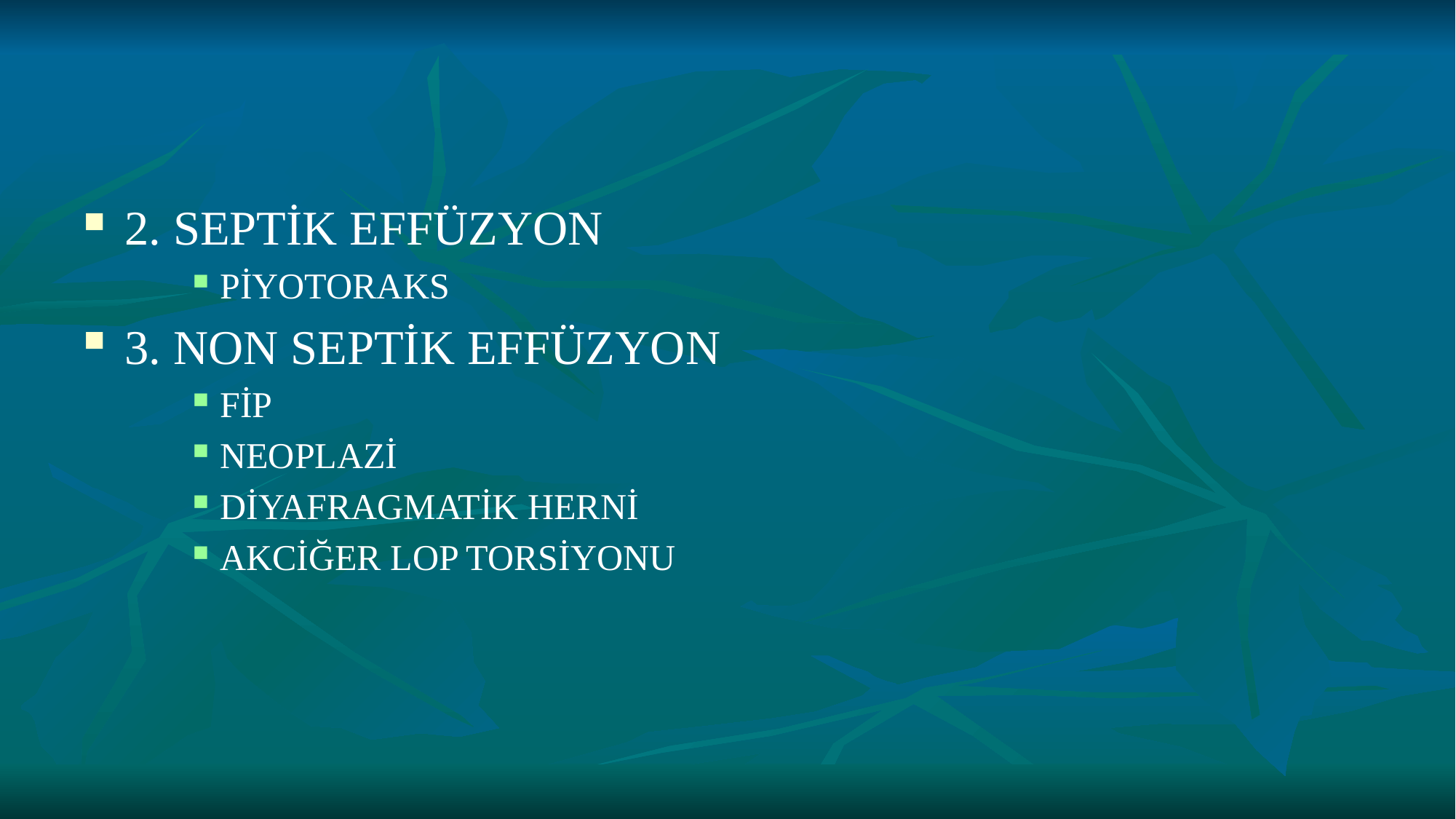

#
2. SEPTİK EFFÜZYON
PİYOTORAKS
3. NON SEPTİK EFFÜZYON
FİP
NEOPLAZİ
DİYAFRAGMATİK HERNİ
AKCİĞER LOP TORSİYONU